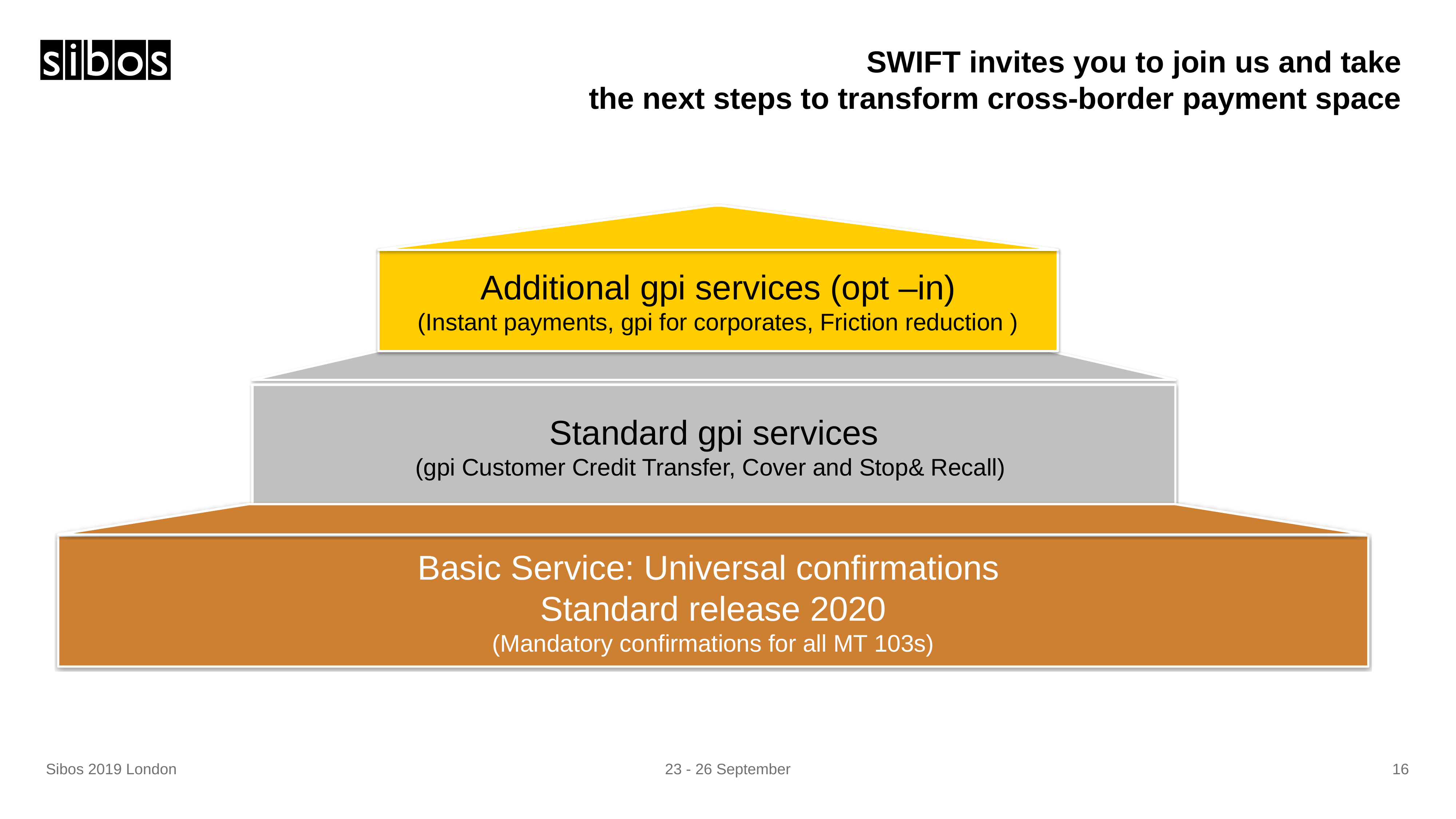

# SWIFT invites you to join us and take the next steps to transform cross-border payment space

Additional gpi services (opt –in)
(Instant payments, gpi for corporates, Friction reduction )

Standard gpi services
(gpi Customer Credit Transfer, Cover and Stop& Recall)

Basic Service: Universal confirmations
Standard release 2020
(Mandatory confirmations for all MT 103s)
Sibos 2019 London
23 - 26 September
16